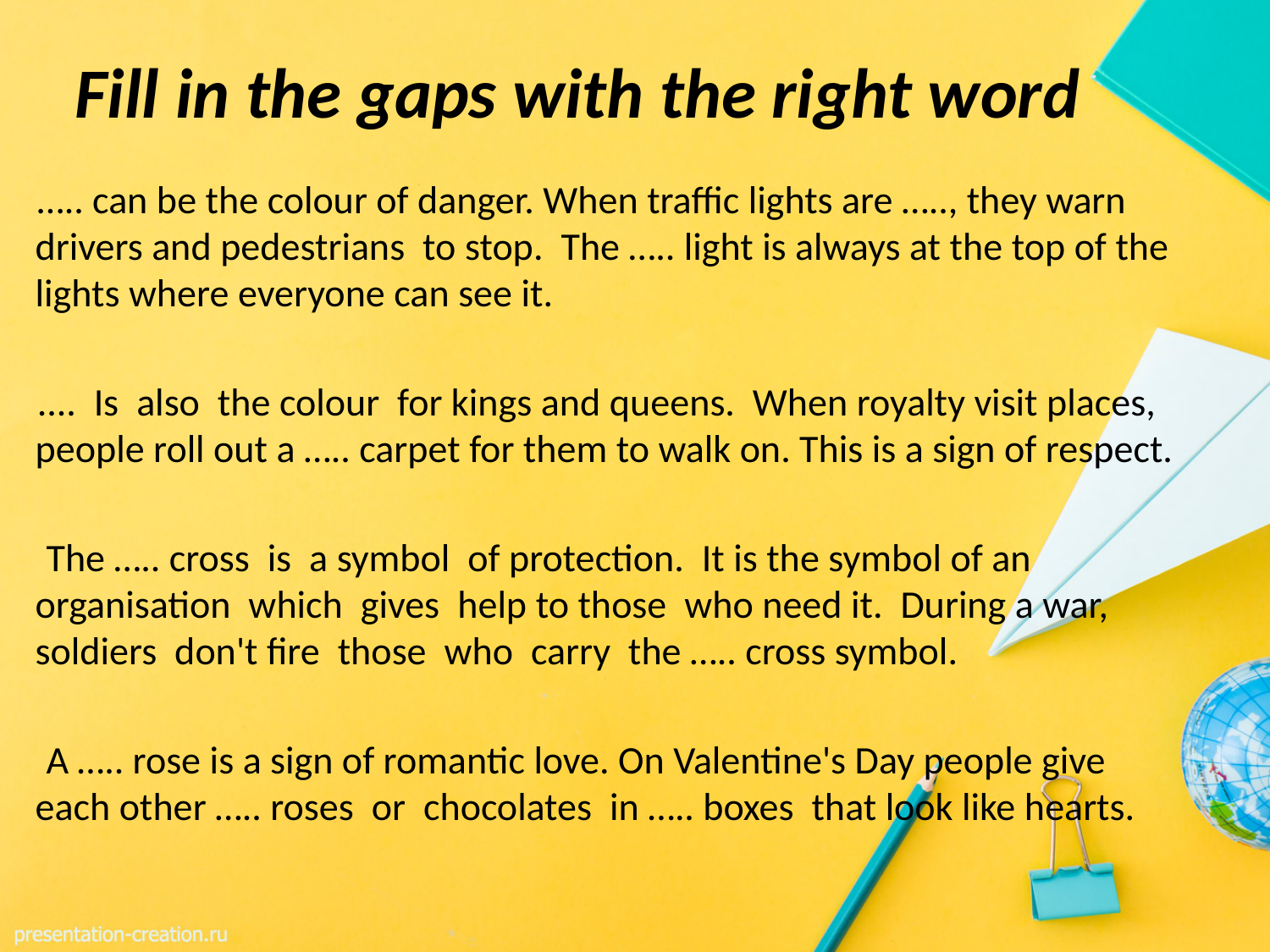

# Fill in the gaps with the right word
     ….. can be the colour of danger. When traffic lights are ….., they warn  drivers and pedestrians  to stop.  The ….. light is always at the top of the lights where everyone can see it.

     ....  Is  also  the colour  for kings and queens.  When royalty visit places, people roll out a ….. carpet for them to walk on. This is a sign of respect.

      The ….. cross  is  a symbol  of protection.  It is the symbol of an organisation  which  gives  help to those  who need it.  During a war,  soldiers  don't fire  those  who  carry  the ….. cross symbol.

      A ….. rose is a sign of romantic love. On Valentine's Day people give  each other ….. roses  or  chocolates  in ….. boxes  that look like hearts.